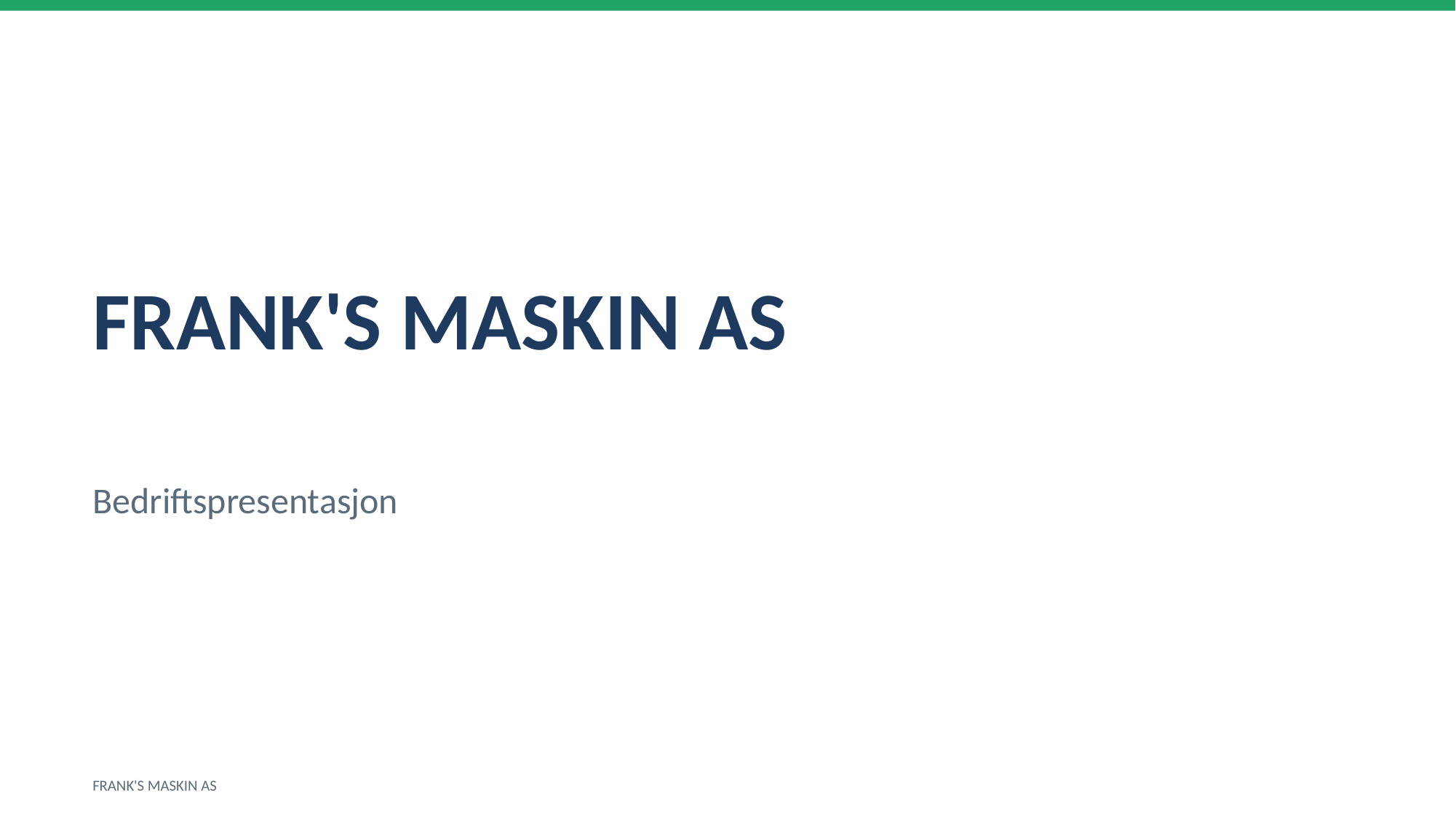

FRANK'S MASKIN AS
Bedriftspresentasjon
FRANK'S MASKIN AS